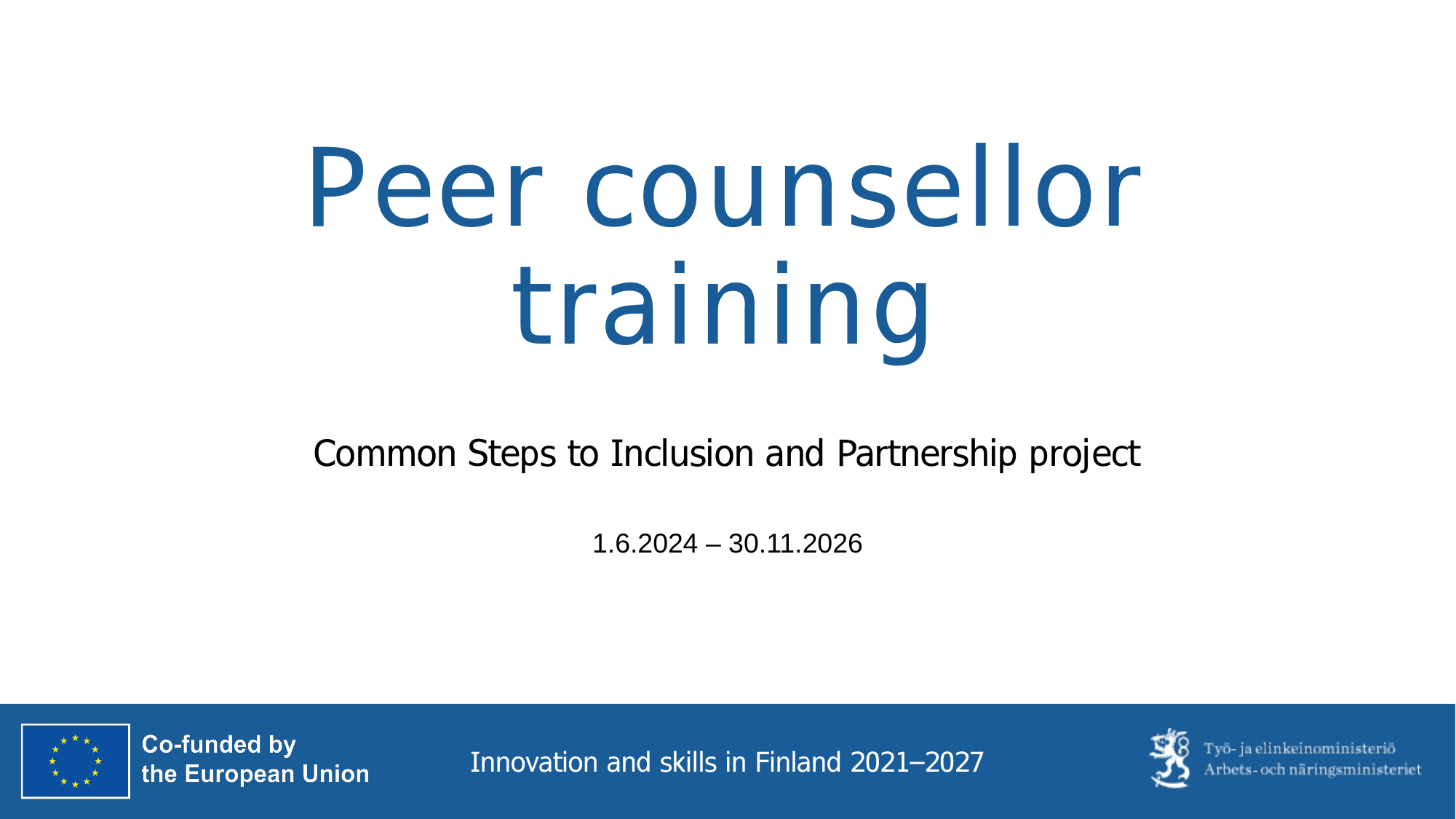

# Peer counsellor training
Common Steps to Inclusion and Partnership project
1.6.2024 – 30.11.2026